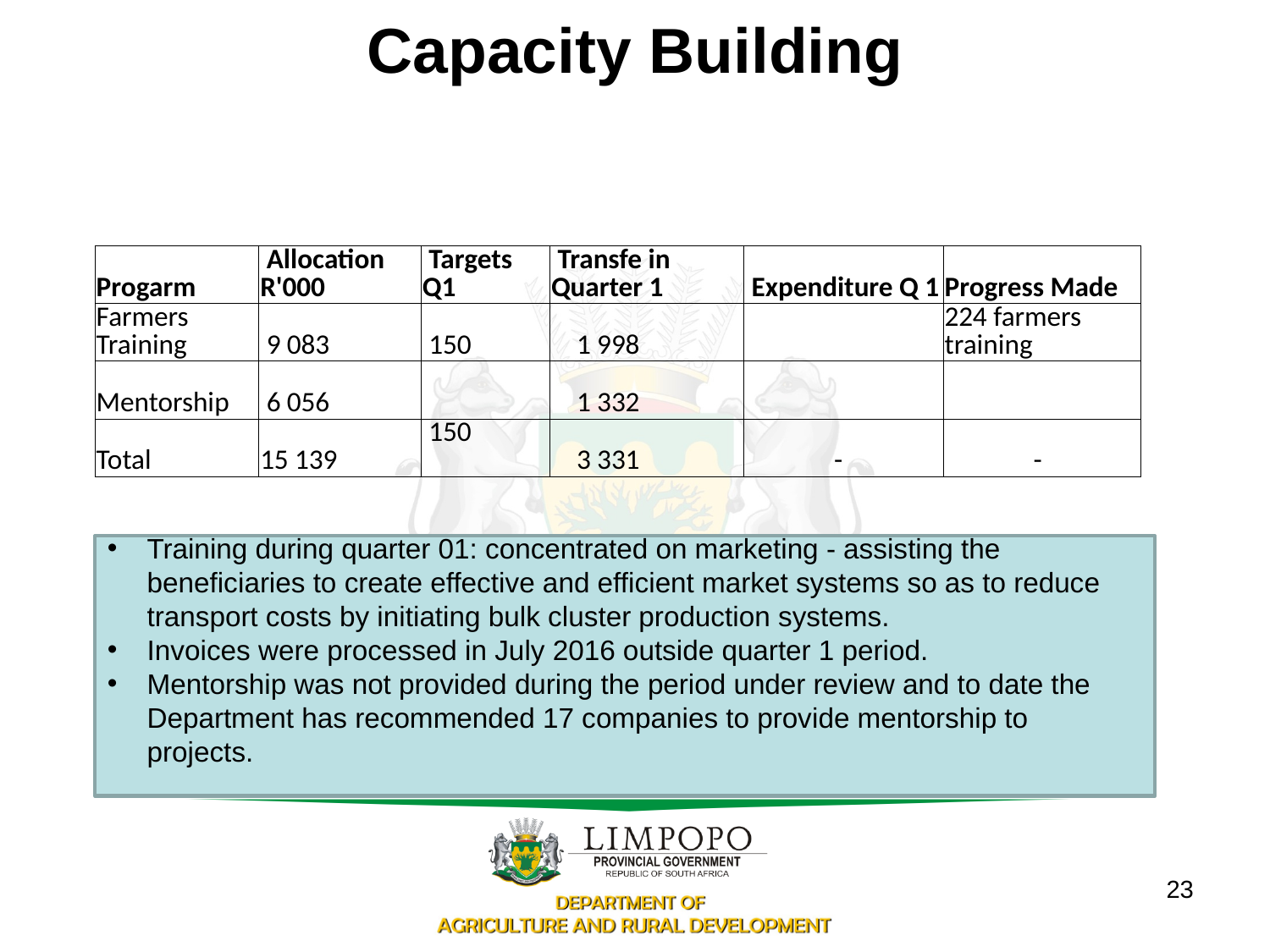

# Capacity Building
| Progarm | Allocation R'000 | Targets Q1 | Transfe in Quarter 1 | Expenditure Q 1 | Progress Made |
| --- | --- | --- | --- | --- | --- |
| Farmers Training | 9 083 | 150 | 1 998 |  | 224 farmers training |
| Mentorship | 6 056 |  | 1 332 |  |  |
| Total | 15 139 | 150 | 3 331 | - | - |
Training during quarter 01: concentrated on marketing - assisting the beneficiaries to create effective and efficient market systems so as to reduce transport costs by initiating bulk cluster production systems.
Invoices were processed in July 2016 outside quarter 1 period.
Mentorship was not provided during the period under review and to date the Department has recommended 17 companies to provide mentorship to projects.

23